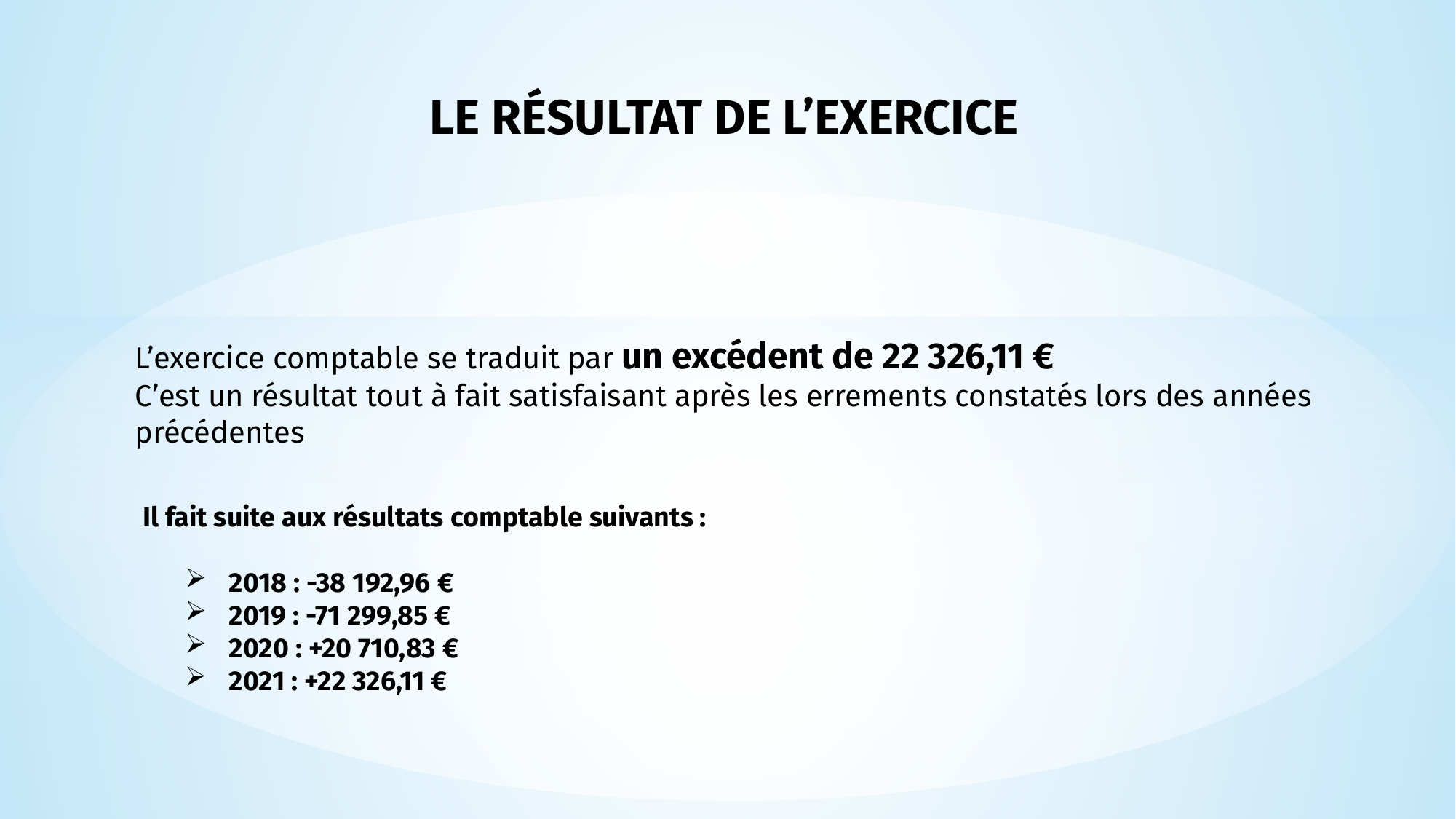

LE RÉSULTAT DE L’EXERCICE
L’exercice comptable se traduit par un excédent de 22 326,11 €
C’est un résultat tout à fait satisfaisant après les errements constatés lors des années précédentes
Il fait suite aux résultats comptable suivants :

2018 : -38 192,96 €
2019 : -71 299,85 €
2020 : +20 710,83 €
2021 : +22 326,11 €